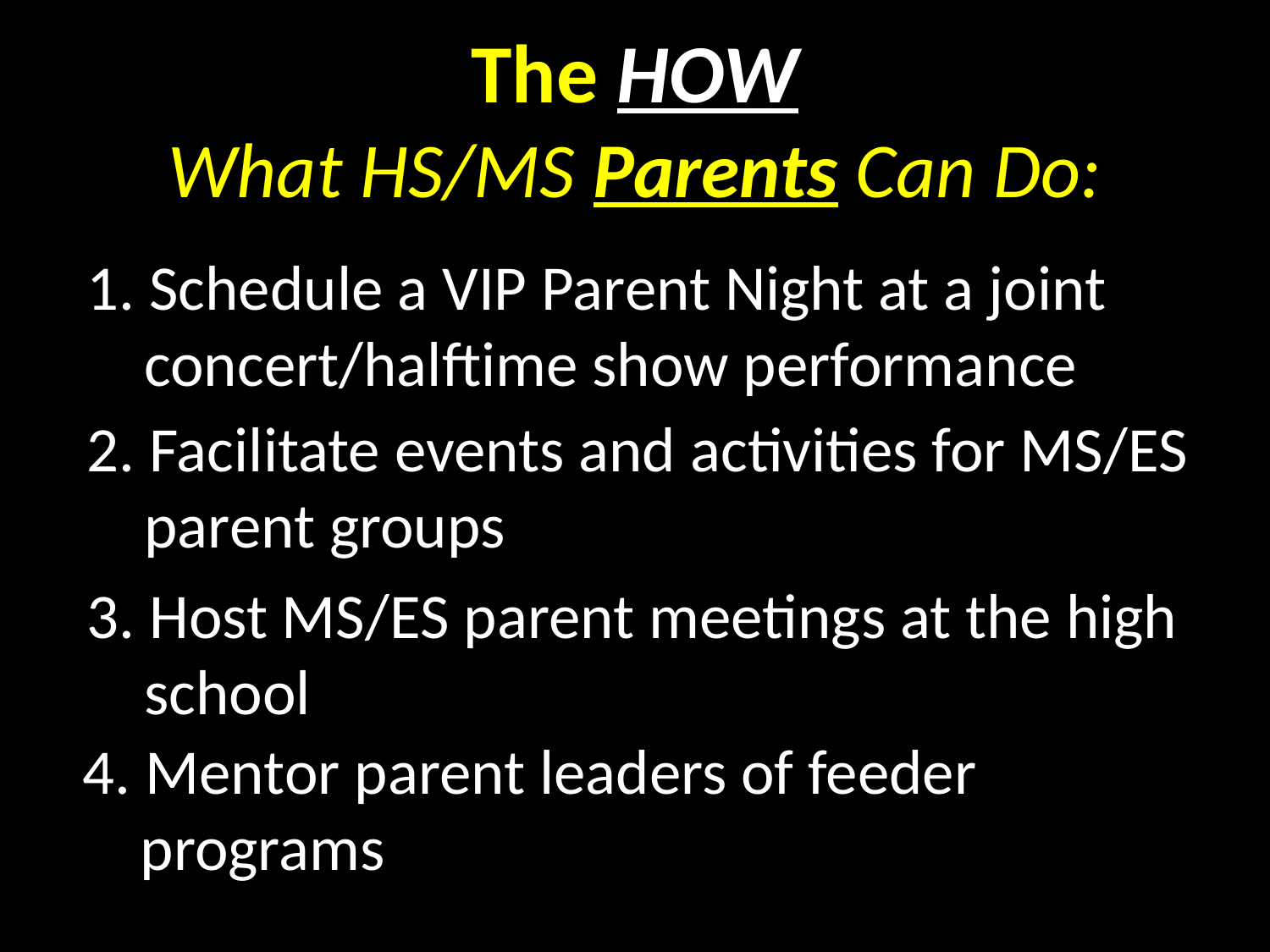

# The HOW
What HS/MS Parents Can Do:
1. Schedule a VIP Parent Night at a joint
    concert/halftime show performance
2. Facilitate events and activities for MS/ES
    parent groups
3. Host MS/ES parent meetings at the high
    school
4. Mentor parent leaders of feeder
    programs